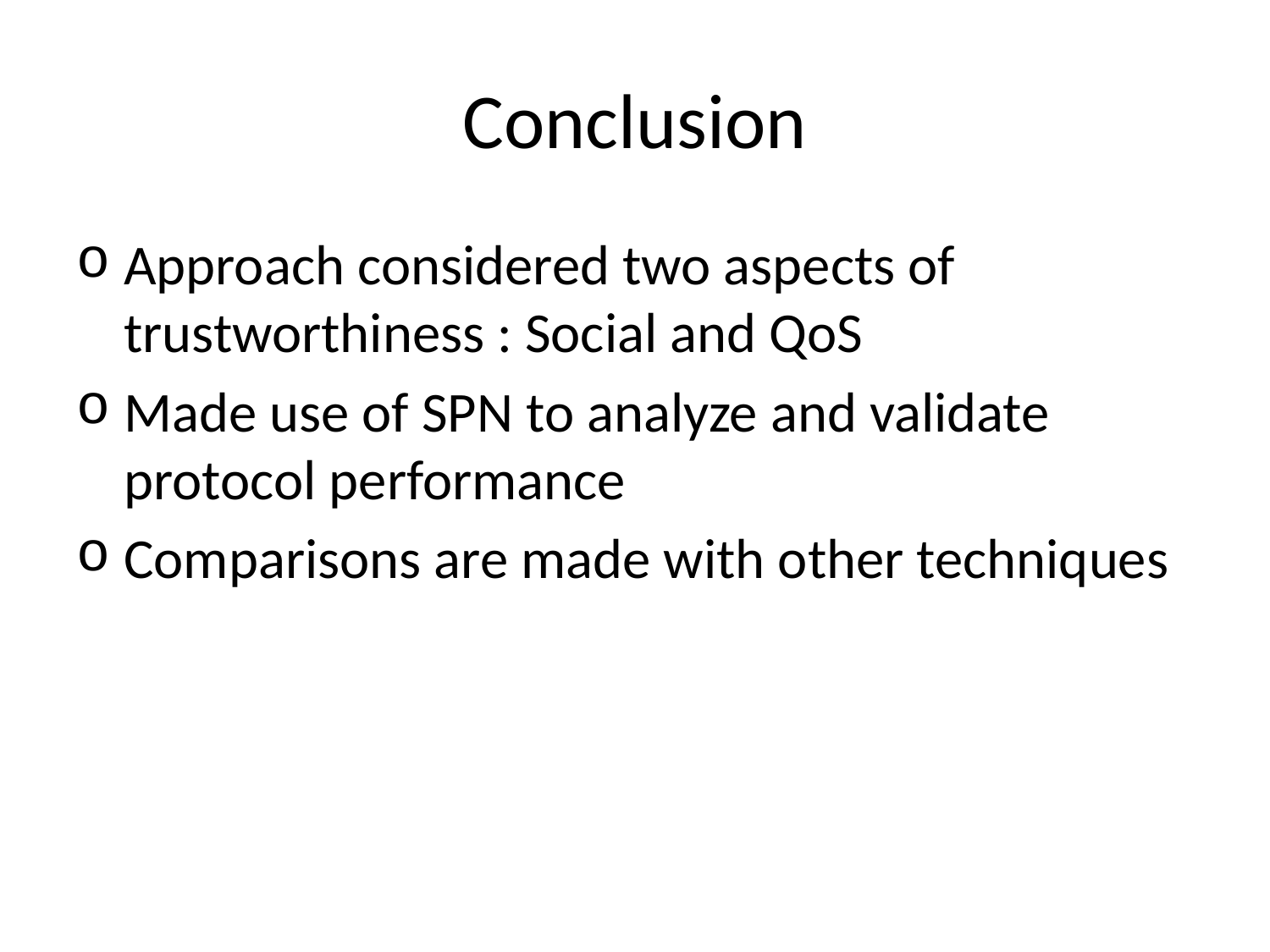

# Conclusion
Approach considered two aspects of trustworthiness : Social and QoS
Made use of SPN to analyze and validate protocol performance
Comparisons are made with other techniques